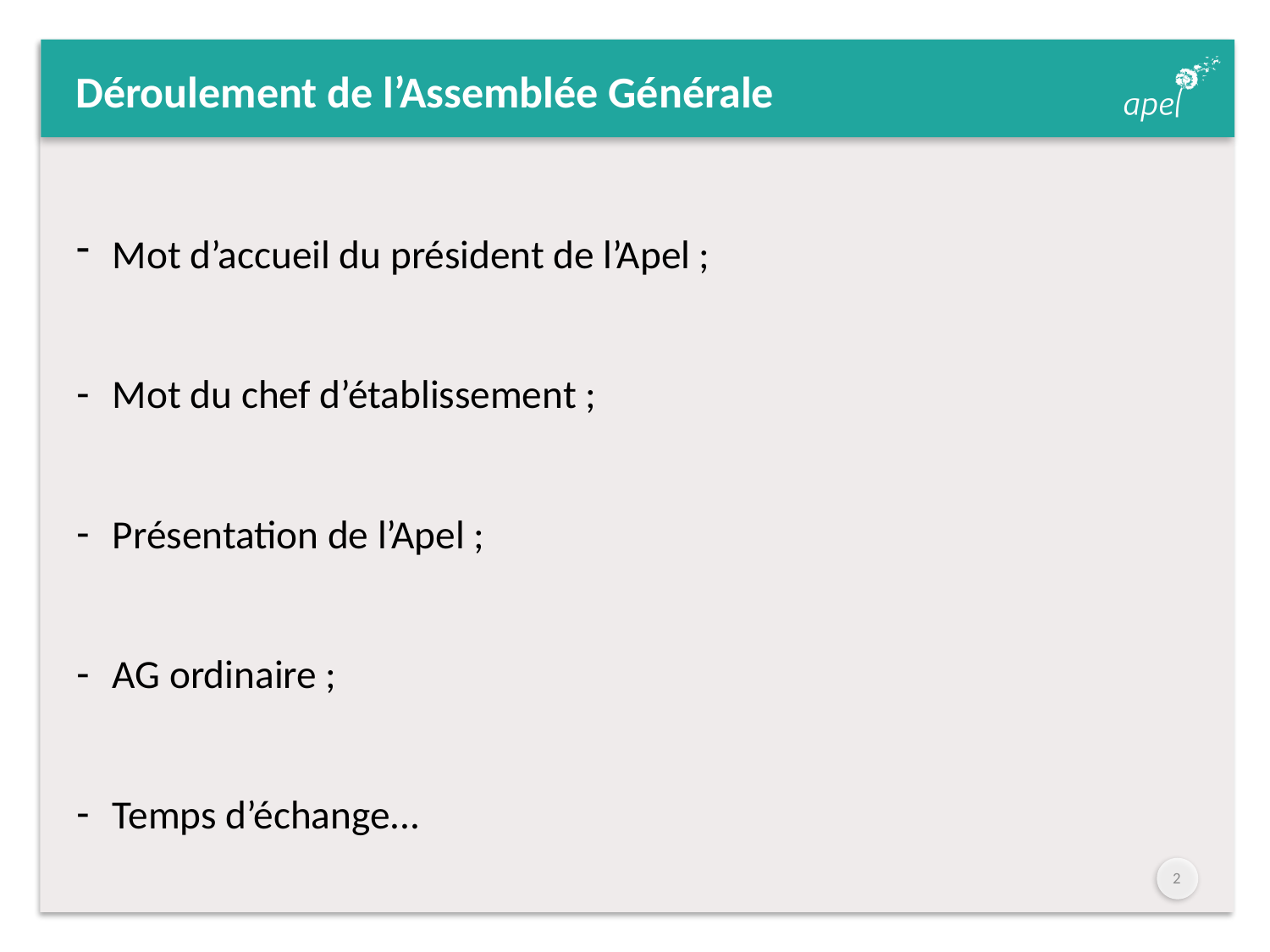

# Déroulement de l’Assemblée Générale
Mot d’accueil du président de l’Apel ;

Mot du chef d’établissement ;

Présentation de l’Apel ;

AG ordinaire ;

Temps d’échange...
2